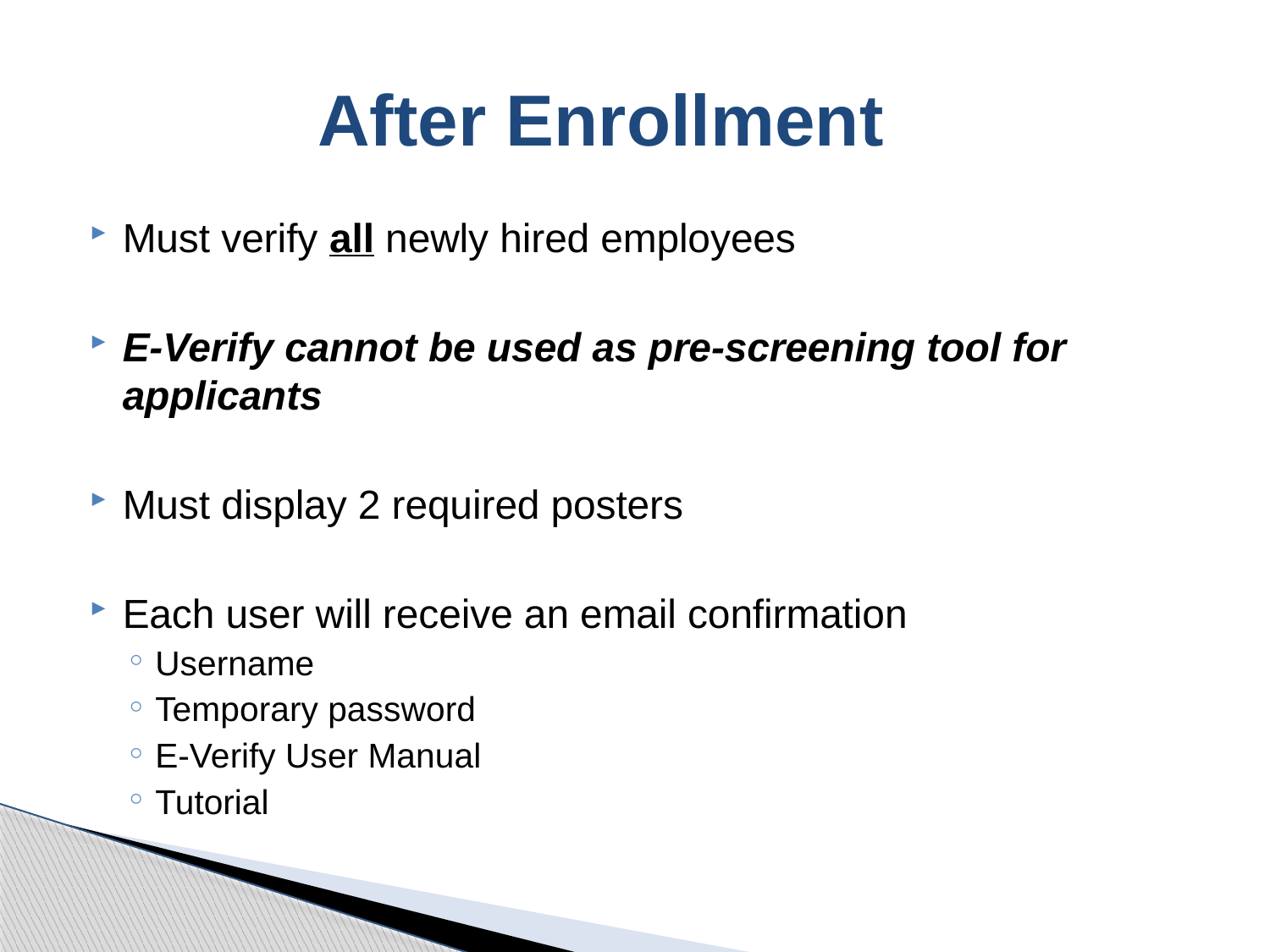

# After Enrollment
Must verify all newly hired employees

E-Verify cannot be used as pre-screening tool for applicants

Must display 2 required posters

Each user will receive an email confirmation
Username
Temporary password
E-Verify User Manual
Tutorial